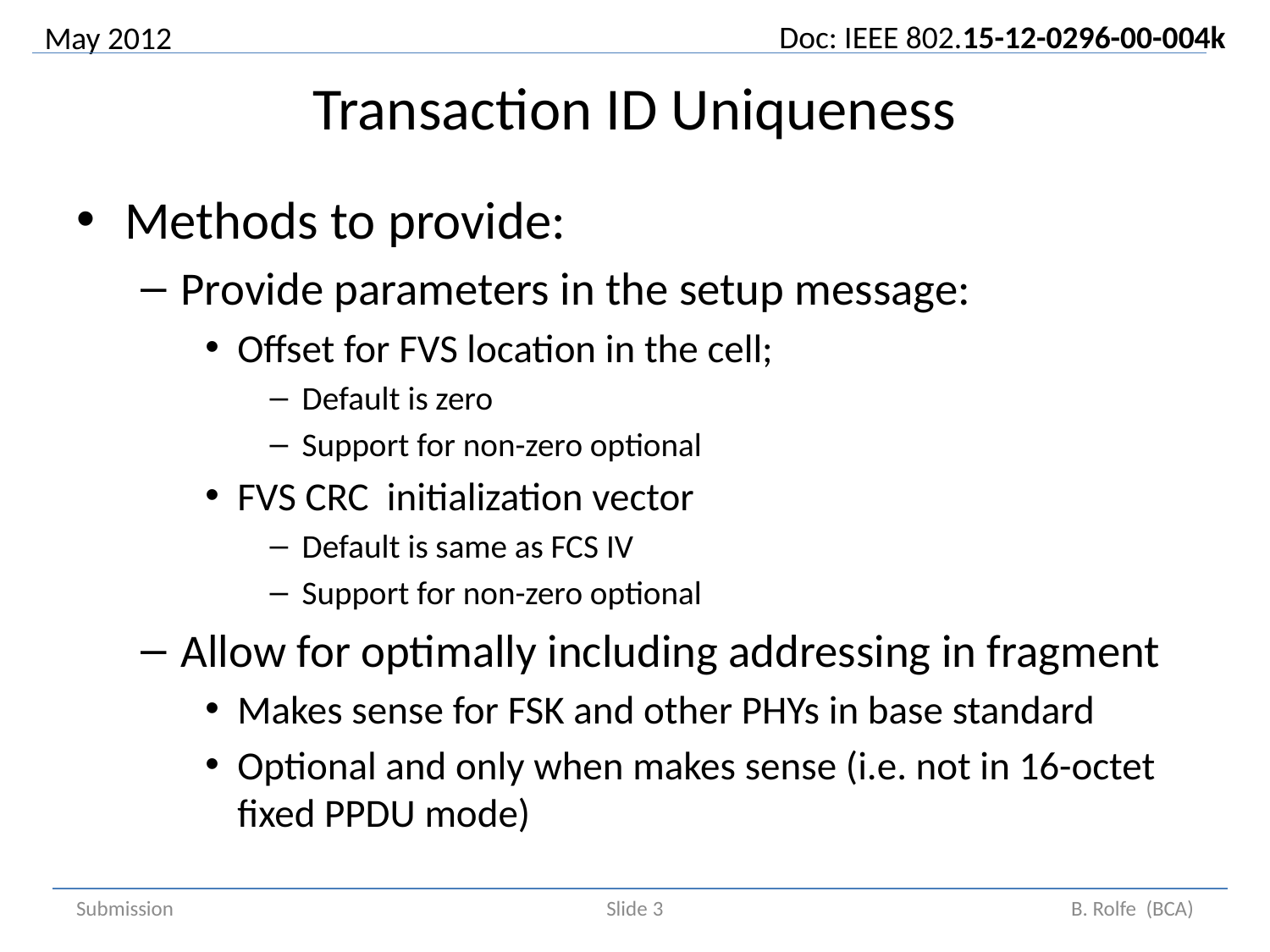

# Transaction ID Uniqueness
Methods to provide:
Provide parameters in the setup message:
Offset for FVS location in the cell;
Default is zero
Support for non-zero optional
FVS CRC  initialization vector
Default is same as FCS IV
Support for non-zero optional
Allow for optimally including addressing in fragment
Makes sense for FSK and other PHYs in base standard
Optional and only when makes sense (i.e. not in 16-octet fixed PPDU mode)